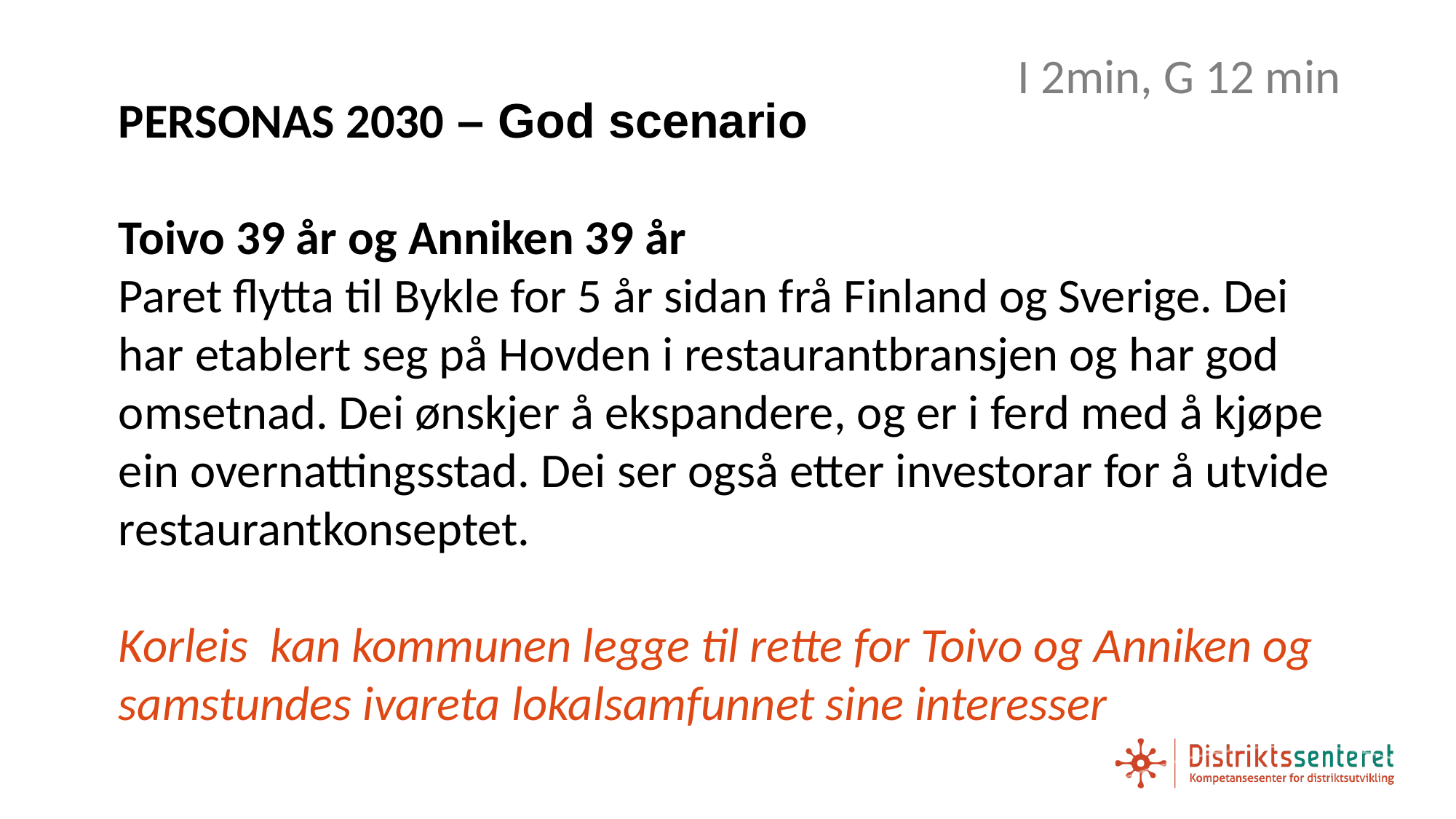

I 2min, G 12 min
PERSONAS 2030 – God scenario

Toivo 39 år og Anniken 39 år
Paret flytta til Bykle for 5 år sidan frå Finland og Sverige. Dei har etablert seg på Hovden i restaurantbransjen og har god omsetnad. Dei ønskjer å ekspandere, og er i ferd med å kjøpe ein overnattingsstad. Dei ser også etter investorar for å utvide restaurantkonseptet.

Korleis  kan kommunen legge til rette for Toivo og Anniken og samstundes ivareta lokalsamfunnet sine interesser